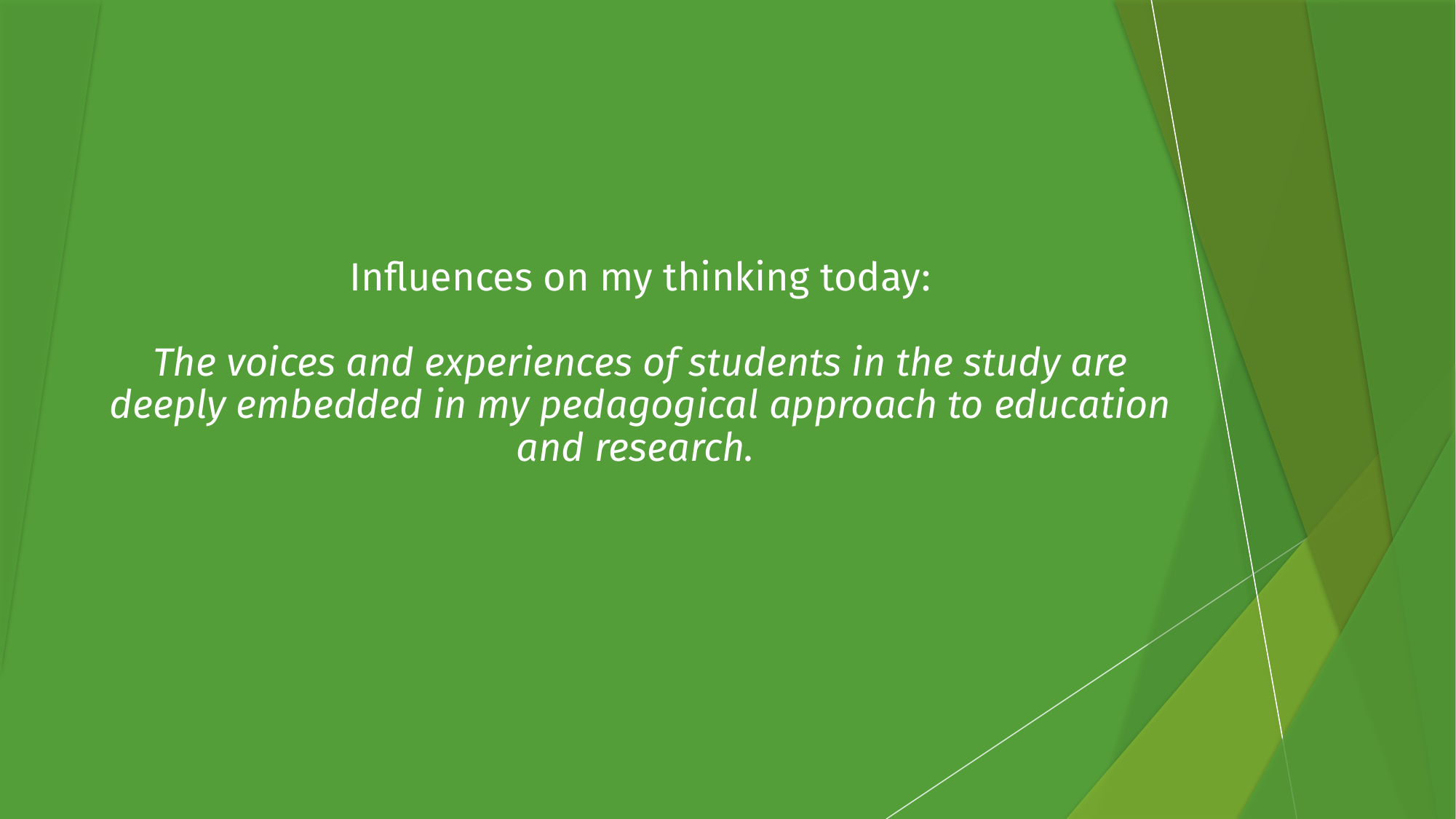

# Influences on my thinking today: The voices and experiences of students in the study are deeply embedded in my pedagogical approach to education and research.